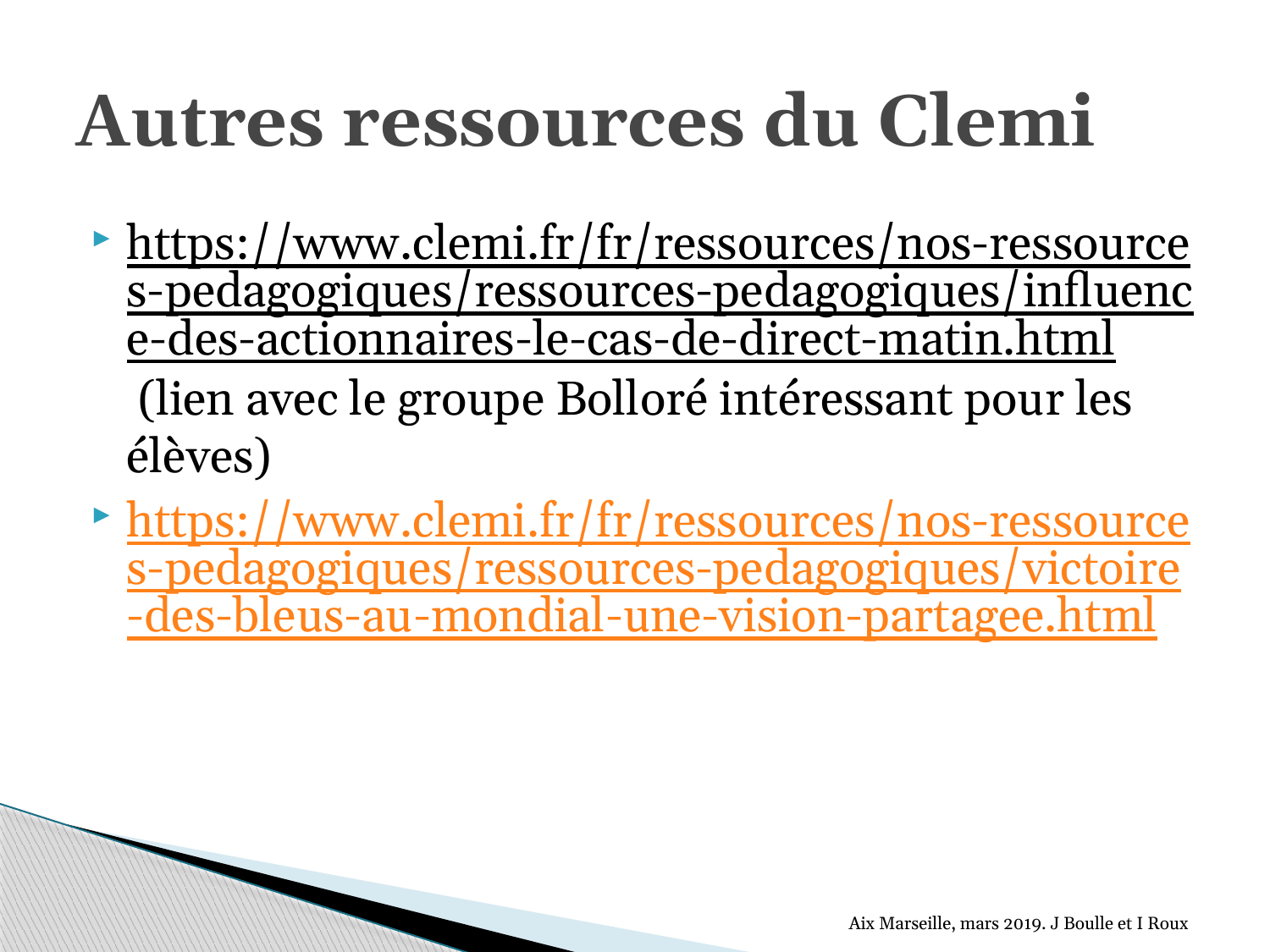

# Autres ressources du Clemi
https://www.clemi.fr/fr/ressources/nos-ressources-pedagogiques/ressources-pedagogiques/influence-des-actionnaires-le-cas-de-direct-matin.html (lien avec le groupe Bolloré intéressant pour les élèves)
https://www.clemi.fr/fr/ressources/nos-ressources-pedagogiques/ressources-pedagogiques/victoire-des-bleus-au-mondial-une-vision-partagee.html

Aix Marseille, mars 2019. J Boulle et I Roux